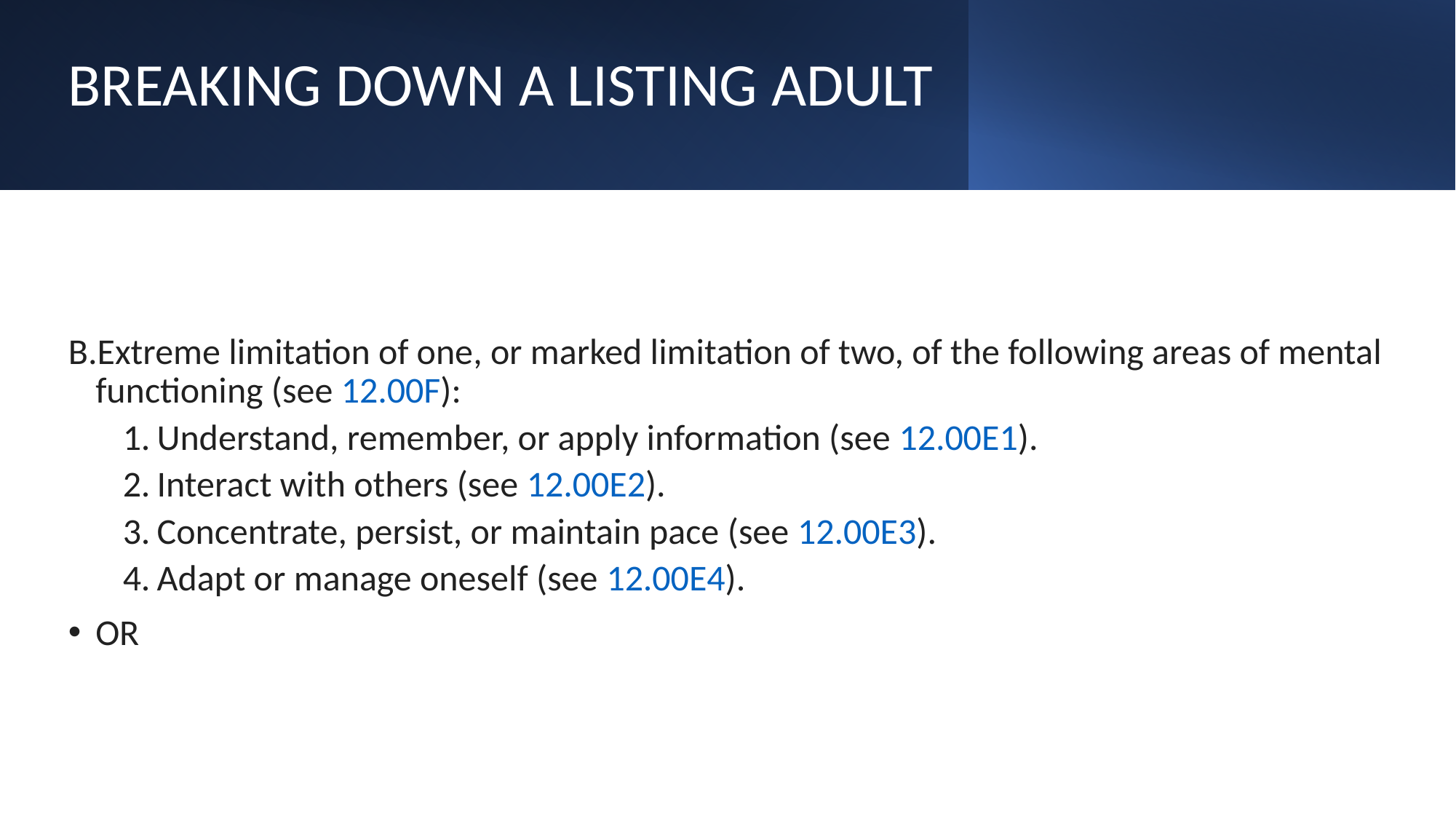

# BREAKING DOWN A LISTING ADULT

Extreme limitation of one, or marked limitation of two, of the following areas of mental functioning (see 12.00F):
Understand, remember, or apply information (see 12.00E1).
Interact with others (see 12.00E2).
Concentrate, persist, or maintain pace (see 12.00E3).
Adapt or manage oneself (see 12.00E4).
OR